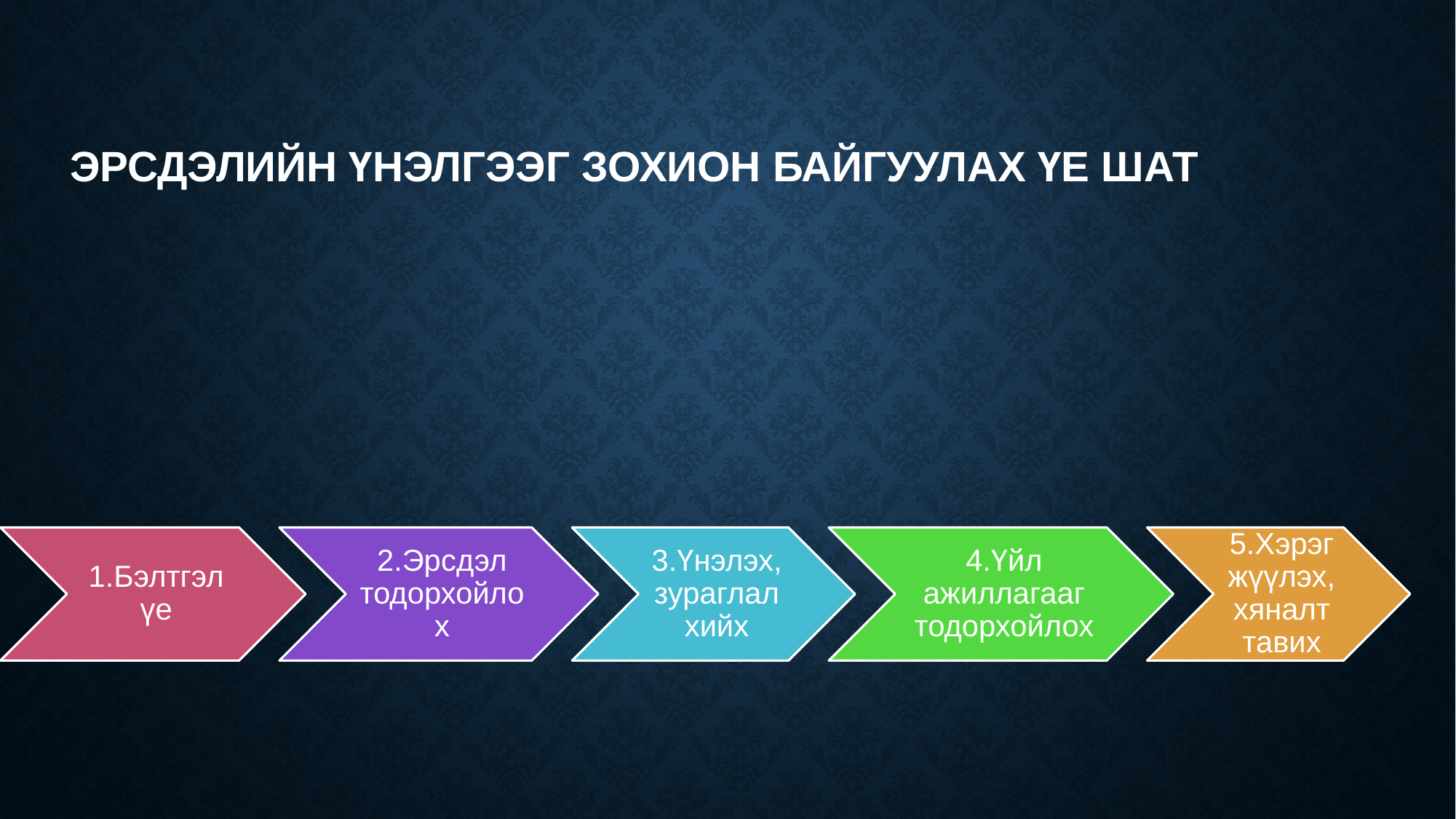

# Эрсдэлийн үнэлгээГ зохион байгуулах үе шат
1.Бэлтгэл үе
2.Эрсдэл тодорхойлох
3.Үнэлэх, зураглал хийх
4.Үйл ажиллагааг тодорхойлох
5.Хэрэгжүүлэх, хяналт тавих